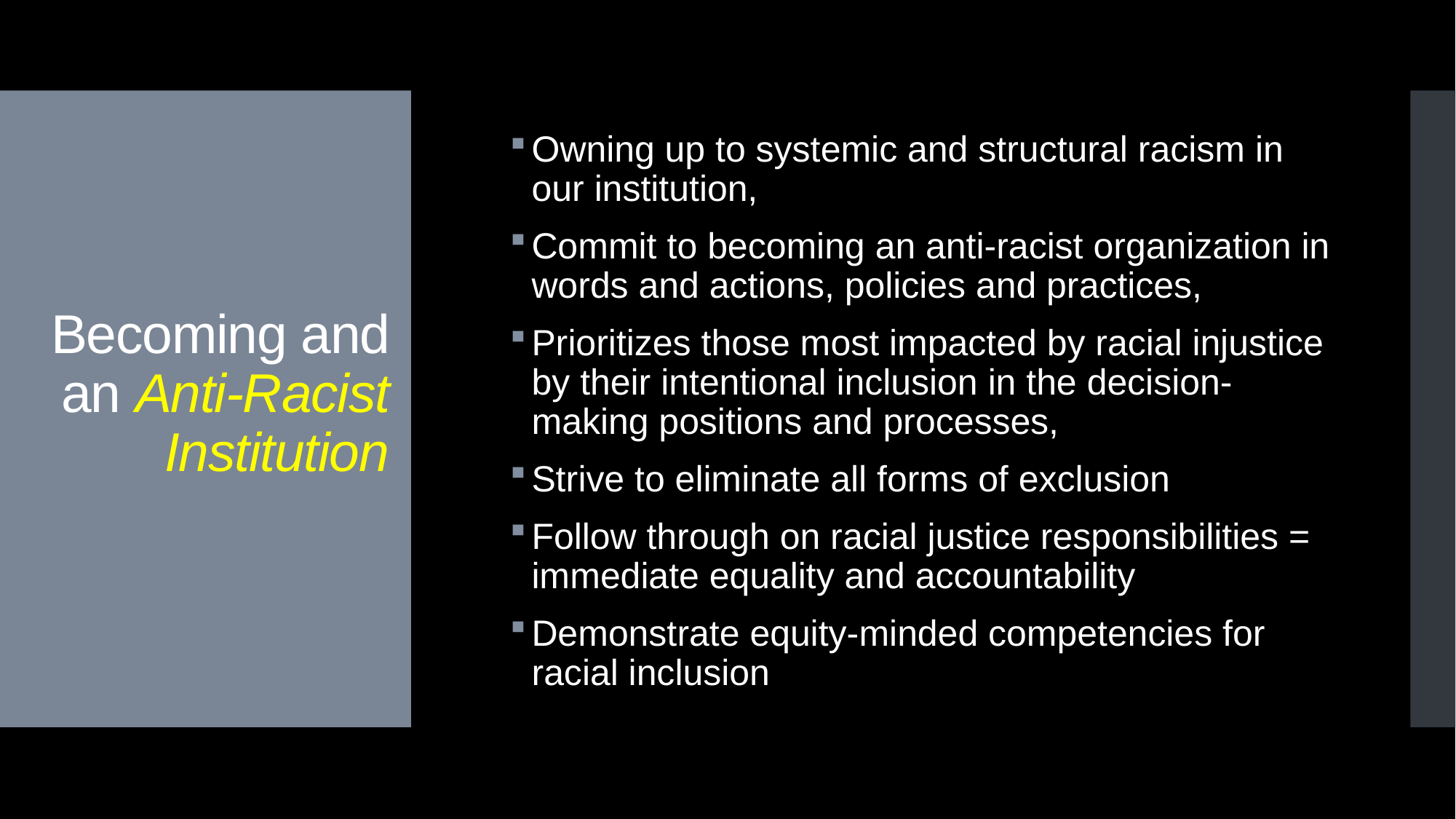

Owning up to systemic and structural racism in our institution,
Commit to becoming an anti-racist organization in words and actions, policies and practices,
Prioritizes those most impacted by racial injustice by their intentional inclusion in the decision-making positions and processes,
Strive to eliminate all forms of exclusion
Follow through on racial justice responsibilities = immediate equality and accountability
Demonstrate equity-minded competencies for racial inclusion

# Becoming and an Anti-Racist Institution